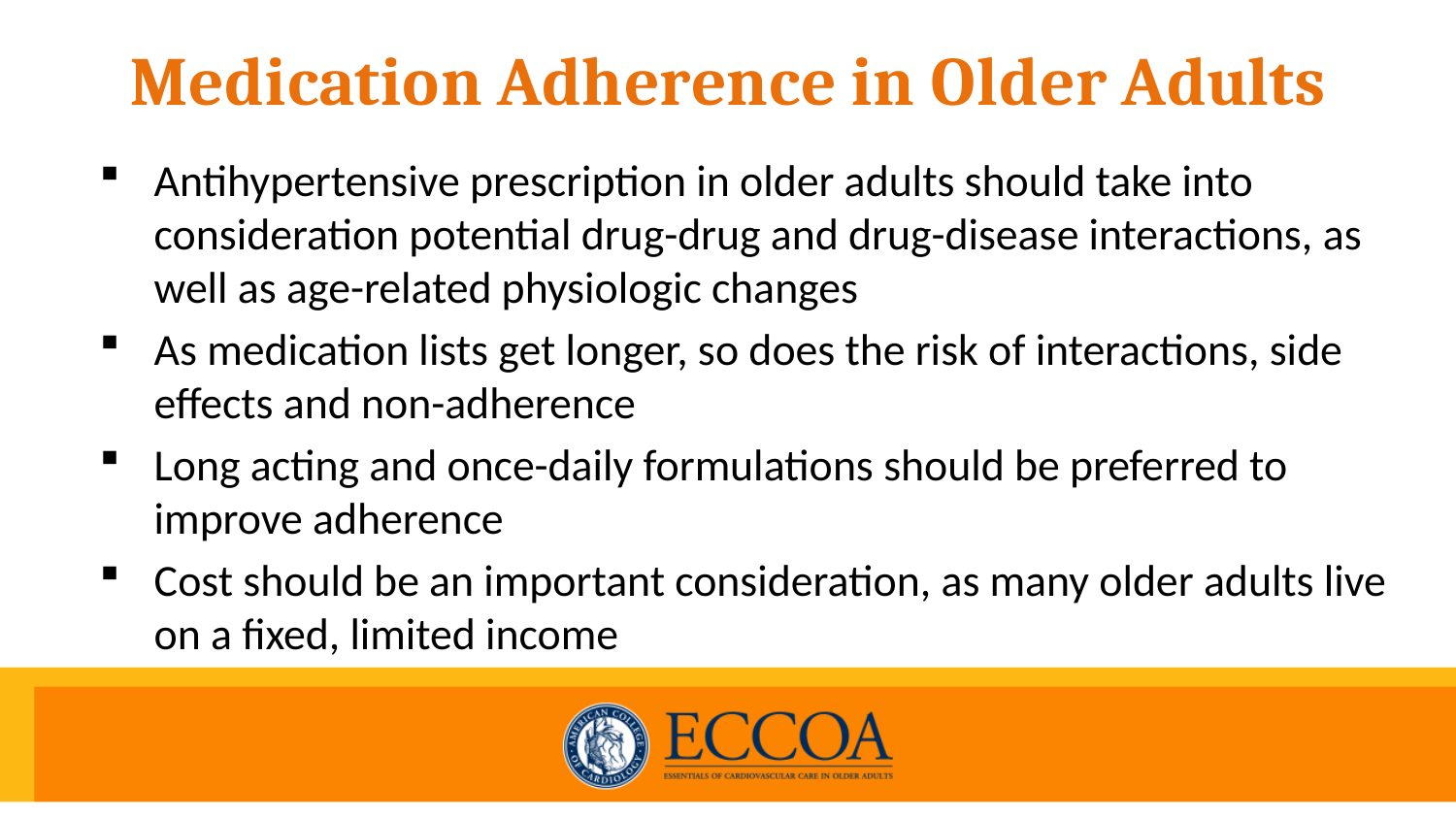

# Medication Adherence in Older Adults
Antihypertensive prescription in older adults should take into consideration potential drug-drug and drug-disease interactions, as well as age-related physiologic changes
As medication lists get longer, so does the risk of interactions, side effects and non-adherence
Long acting and once-daily formulations should be preferred to improve adherence
Cost should be an important consideration, as many older adults live on a fixed, limited income